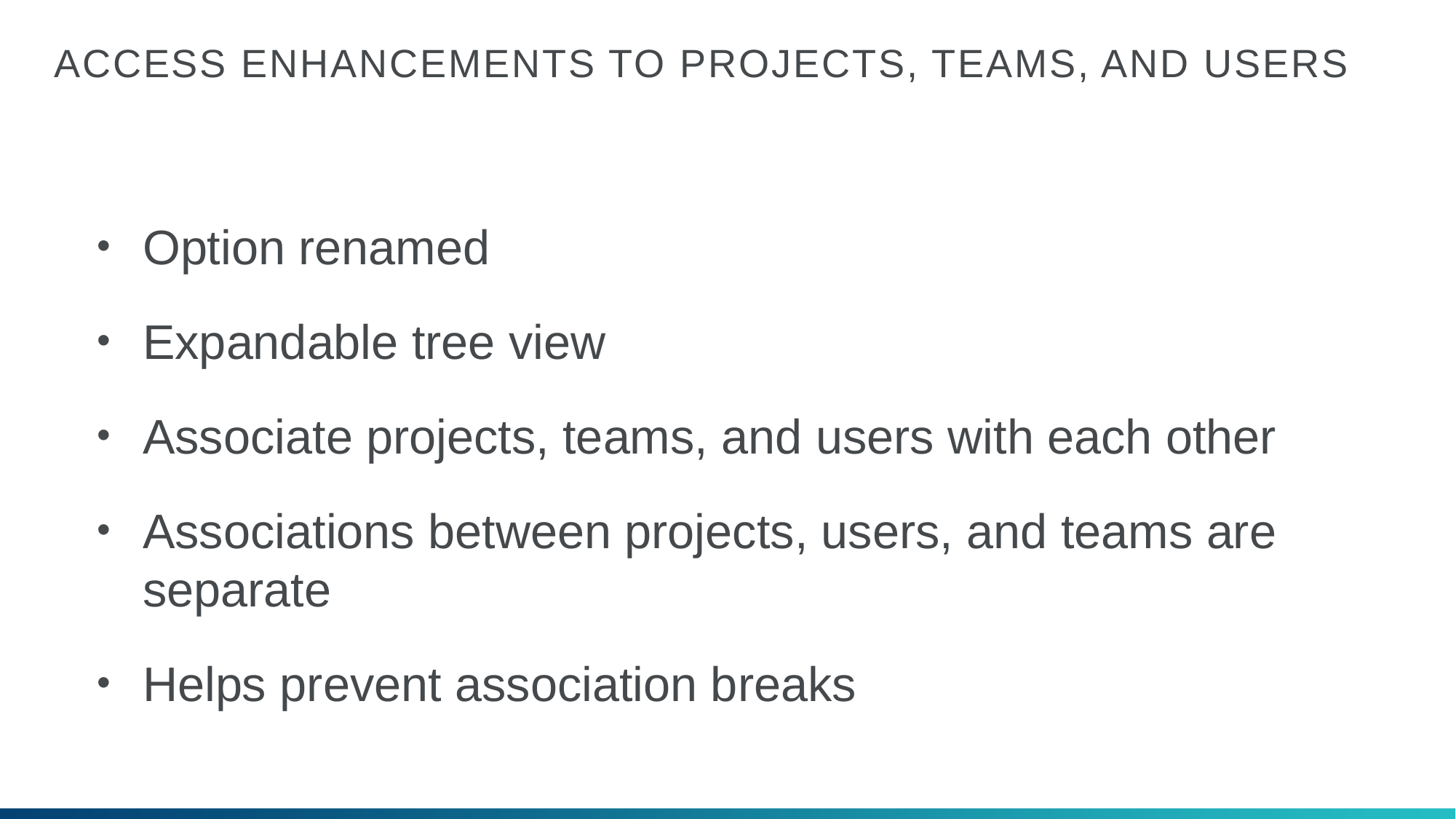

# Access Enhancements to Projects, Teams, and Users
Option renamed
Expandable tree view
Associate projects, teams, and users with each other
Associations between projects, users, and teams are separate
Helps prevent association breaks